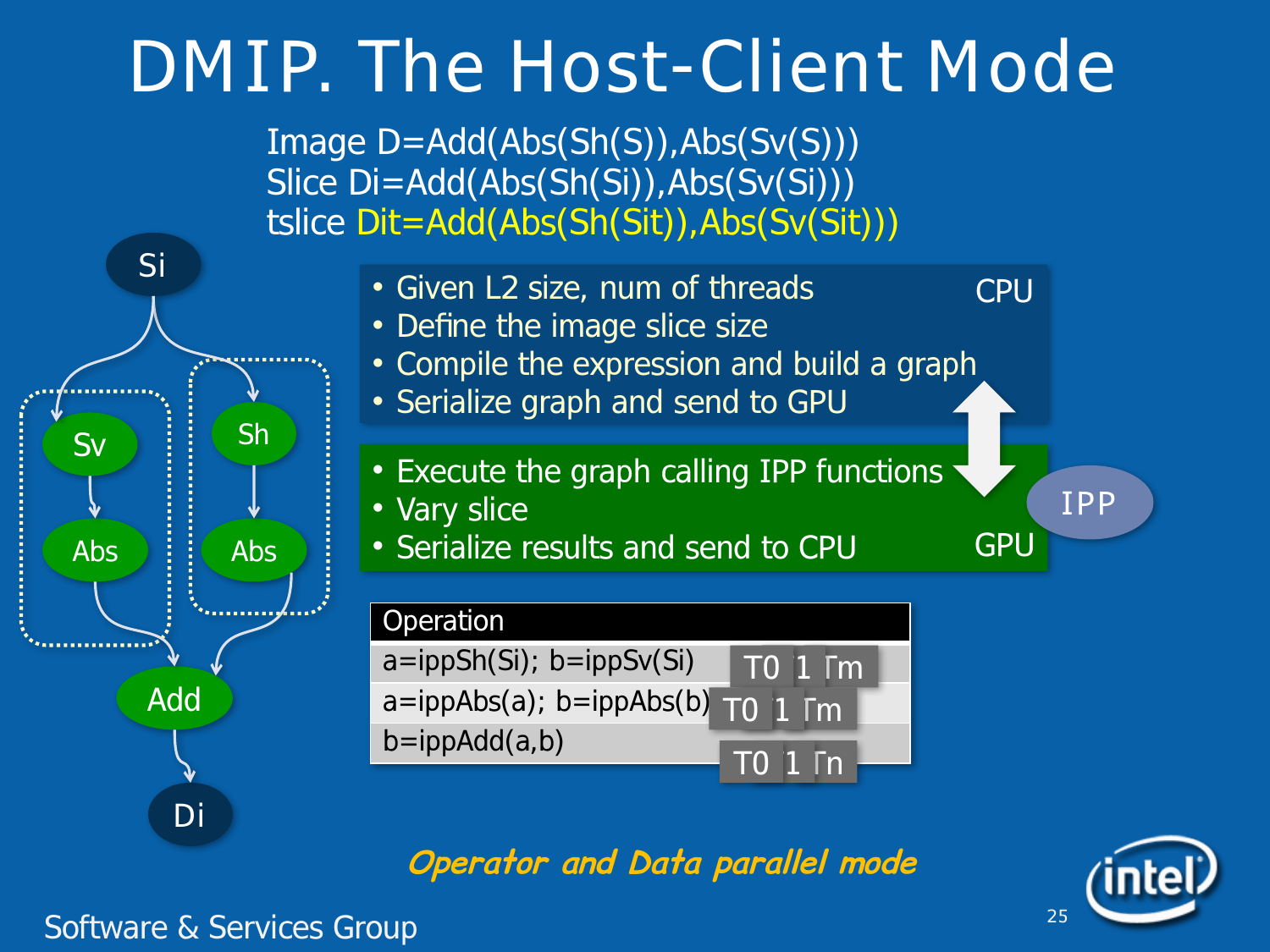

# DMIP. The Host-Client Mode
Image D=Add(Abs(Sh(S)),Abs(Sv(S)))
Slice Di=Add(Abs(Sh(Si)),Abs(Sv(Si)))
tslice Dit=Add(Abs(Sh(Sit)),Abs(Sv(Sit)))
Si
Given L2 size, num of threads
Define the image slice size
Compile the expression and build a graph
Serialize graph and send to GPU
CPU

Sh
Sv
Execute the graph calling IPP functions
Vary slice
Serialize results and send to CPU
IPP
Abs
Abs
GPU
| Operation |
| --- |
| a=ippSh(Si); b=ippSv(Si) |
| a=ippAbs(a); b=ippAbs(b) |
| b=ippAdd(a,b) |
T0
T1
Tm
Add
T0
T1
Tm
T0
T1
Tn
Di
Operator and Data parallel mode
25